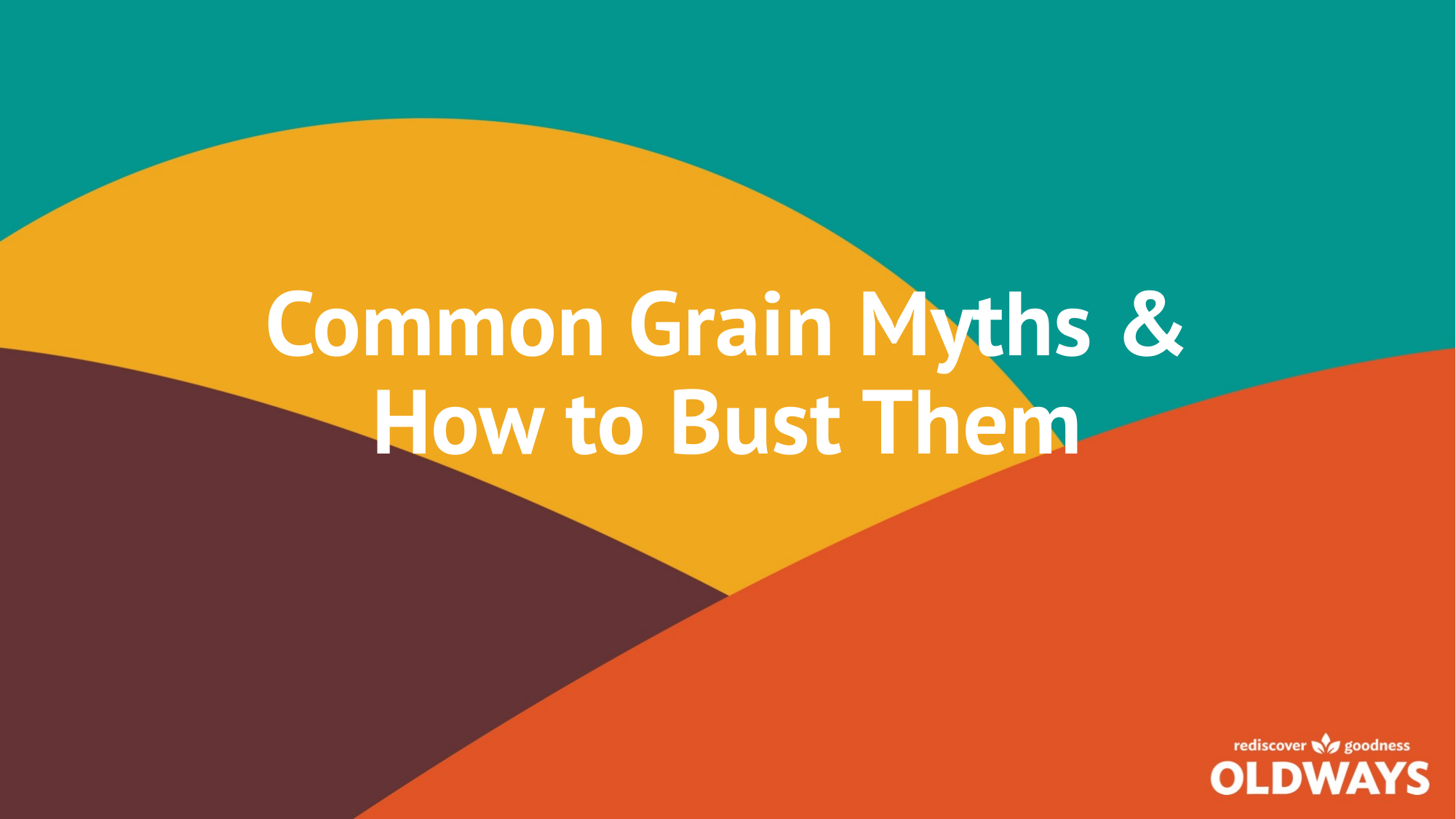

# Common Grain Myths & How to Bust Them